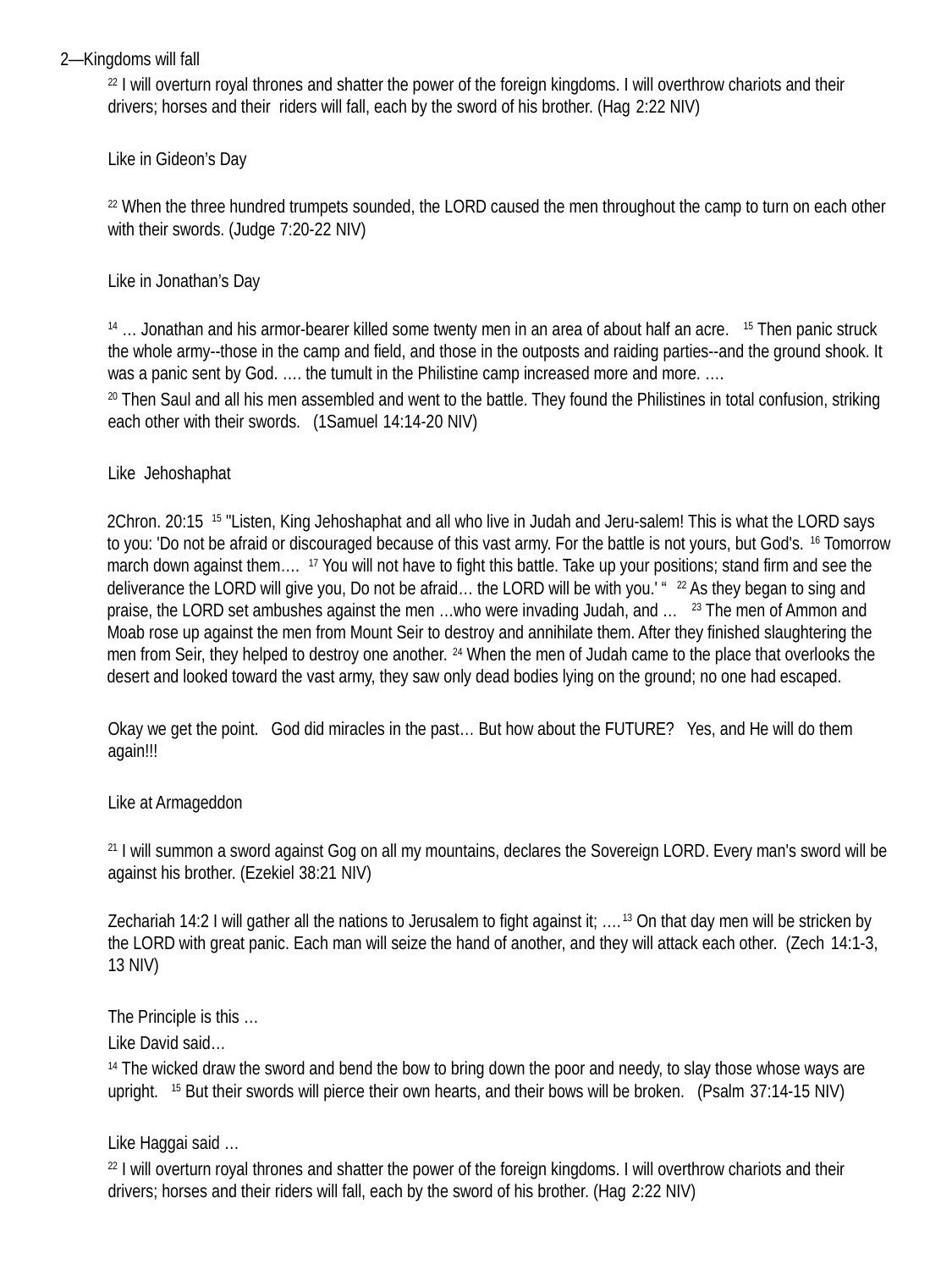

2—Kingdoms will fall
	22 I will overturn royal thrones and shatter the power of the foreign kingdoms. I will overthrow chariots and their drivers; horses and their  riders will fall, each by the sword of his brother. (Hag 2:22 NIV)

	Like in Gideon’s Day
	22 When the three hundred trumpets sounded, the LORD caused the men throughout the camp to turn on each other with their swords. (Judge 7:20-22 NIV)

	Like in Jonathan’s Day
	14 … Jonathan and his armor-bearer killed some twenty men in an area of about half an acre.   15 Then panic struck the whole army--those in the camp and field, and those in the outposts and raiding parties--and the ground shook. It was a panic sent by God. …. the tumult in the Philistine camp increased more and more. ….
	20 Then Saul and all his men assembled and went to the battle. They found the Philistines in total confusion, striking each other with their swords.   (1Samuel 14:14-20 NIV)

	Like  Jehoshaphat
	2Chron. 20:15  15 "Listen, King Jehoshaphat and all who live in Judah and Jeru-salem! This is what the LORD says to you: 'Do not be afraid or discouraged because of this vast army. For the battle is not yours, but God's. 16 Tomorrow march down against them….  17 You will not have to fight this battle. Take up your positions; stand firm and see the deliverance the LORD will give you, Do not be afraid… the LORD will be with you.' “  22 As they began to sing and praise, the LORD set ambushes against the men …who were invading Judah, and …   23 The men of Ammon and Moab rose up against the men from Mount Seir to destroy and annihilate them. After they finished slaughtering the men from Seir, they helped to destroy one another. 24 When the men of Judah came to the place that overlooks the desert and looked toward the vast army, they saw only dead bodies lying on the ground; no one had escaped.

	Okay we get the point.   God did miracles in the past… But how about the FUTURE?   Yes, and He will do them again!!!

	Like at Armageddon
	21 I will summon a sword against Gog on all my mountains, declares the Sovereign LORD. Every man's sword will be against his brother. (Ezekiel 38:21 NIV)
Zechariah 14:2 I will gather all the nations to Jerusalem to fight against it; ….13 On that day men will be stricken by the LORD with great panic. Each man will seize the hand of another, and they will attack each other.  (Zech 14:1-3,  13 NIV)

	The Principle is this …
	Like David said…
	14 The wicked draw the sword and bend the bow to bring down the poor and needy, to slay those whose ways are upright.   15 But their swords will pierce their own hearts, and their bows will be broken.   (Psalm 37:14-15 NIV)

	Like Haggai said …
	22 I will overturn royal thrones and shatter the power of the foreign kingdoms. I will overthrow chariots and their drivers; horses and their riders will fall, each by the sword of his brother. (Hag 2:22 NIV)